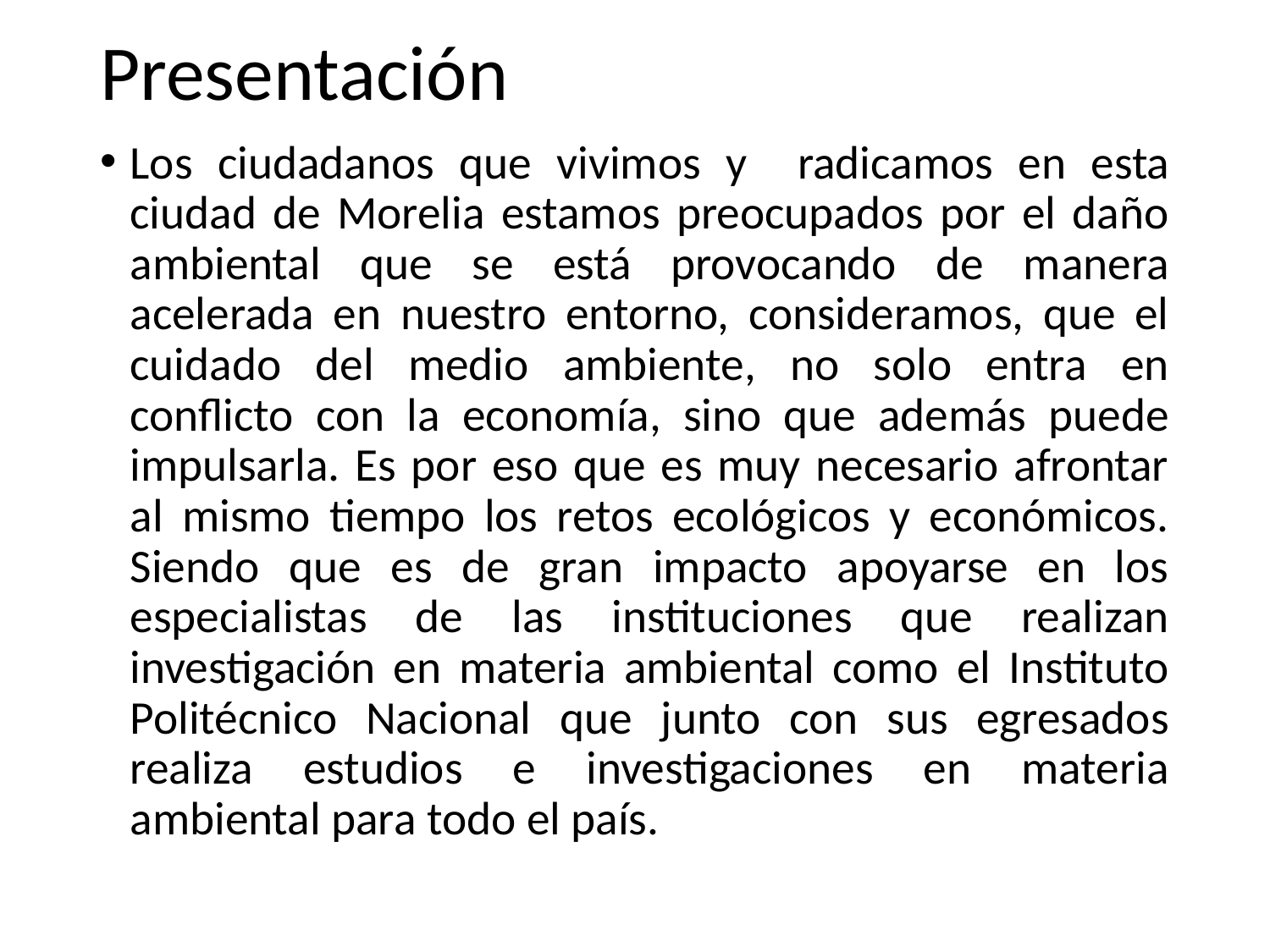

# Presentación
Los ciudadanos que vivimos y  radicamos en esta ciudad de Morelia estamos preocupados por el daño ambiental que se está provocando de manera acelerada en nuestro entorno, consideramos, que el cuidado del medio ambiente, no solo entra en conflicto con la economía, sino que además puede impulsarla. Es por eso que es muy necesario afrontar al mismo tiempo los retos ecológicos y económicos. Siendo que es de gran impacto apoyarse en los especialistas de las instituciones que realizan investigación en materia ambiental como el Instituto Politécnico Nacional que junto con sus egresados realiza estudios e investigaciones en materia ambiental para todo el país.